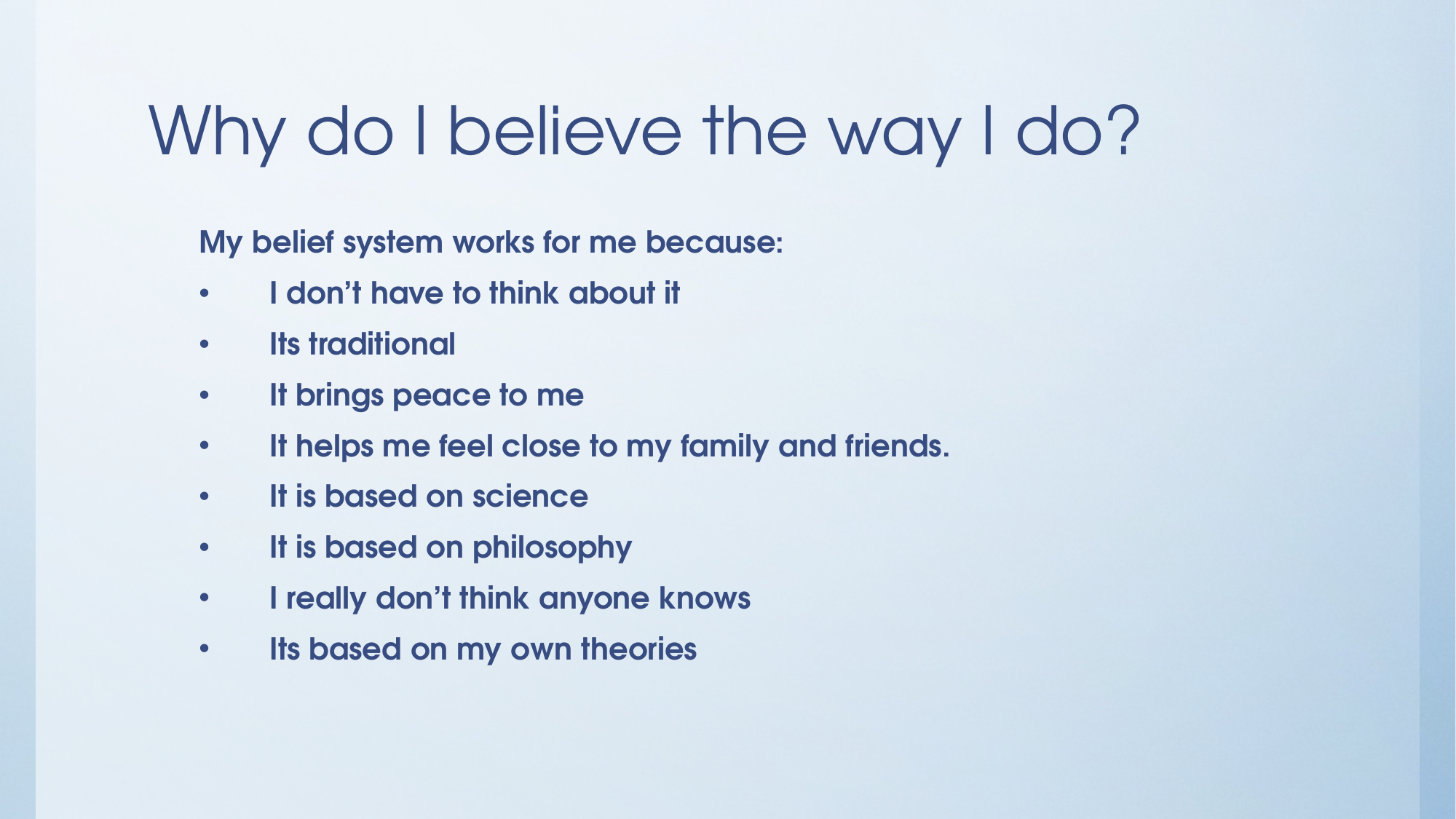

# Why do I believe the way I do?
My belief system works for me because:
    I don’t have to think about it
    Its traditional
    It brings peace to me
    It helps me feel close to my family and friends.
    It is based on science
    It is based on philosophy
    I really don’t think anyone knows
    Its based on my own theories